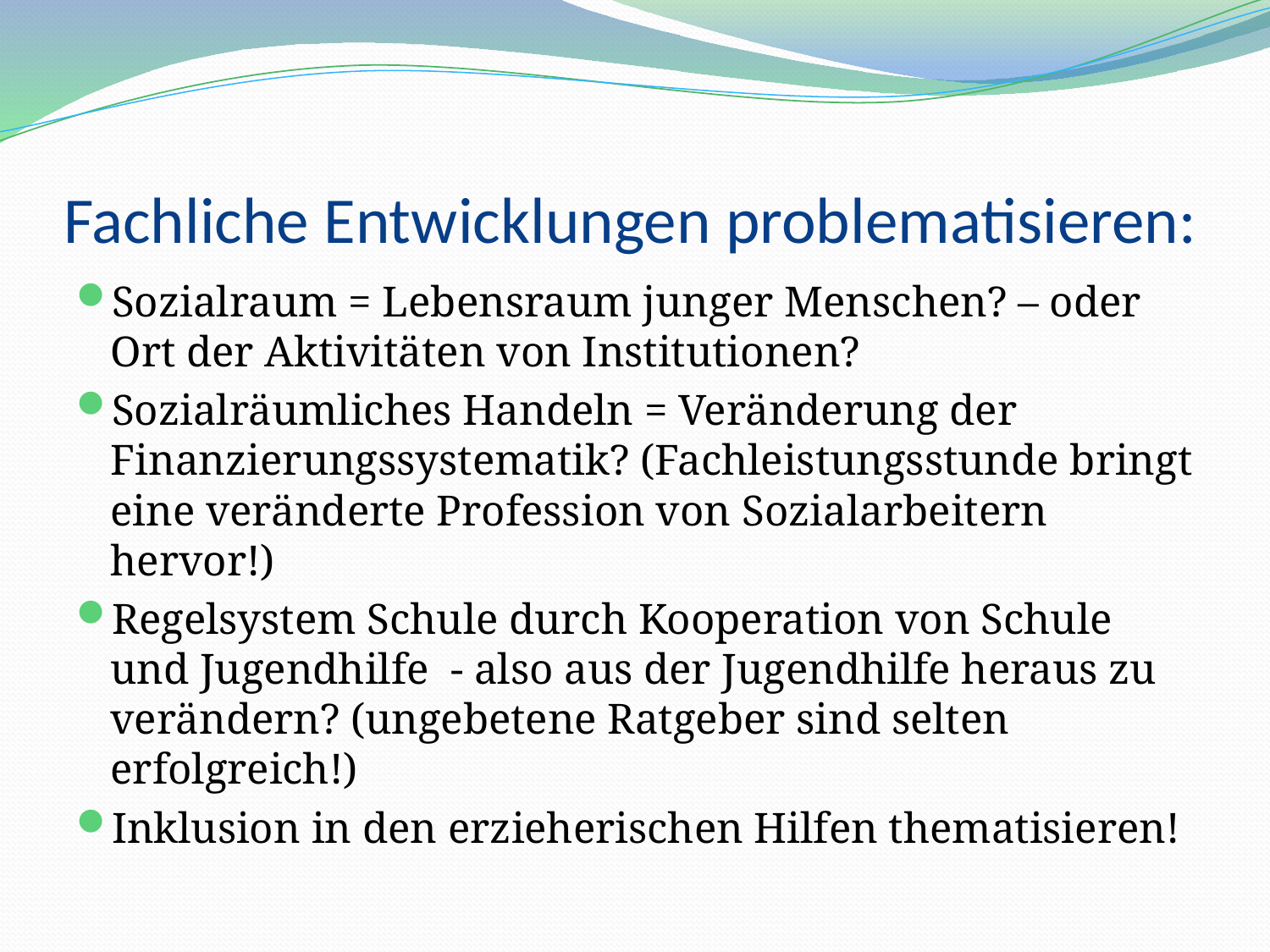

# Fachliche Entwicklungen problematisieren:
Sozialraum = Lebensraum junger Menschen? – oder Ort der Aktivitäten von Institutionen?
Sozialräumliches Handeln = Veränderung der Finanzierungssystematik? (Fachleistungsstunde bringt eine veränderte Profession von Sozialarbeitern hervor!)
Regelsystem Schule durch Kooperation von Schule und Jugendhilfe  - also aus der Jugendhilfe heraus zu verändern? (ungebetene Ratgeber sind selten erfolgreich!)
Inklusion in den erzieherischen Hilfen thematisieren!